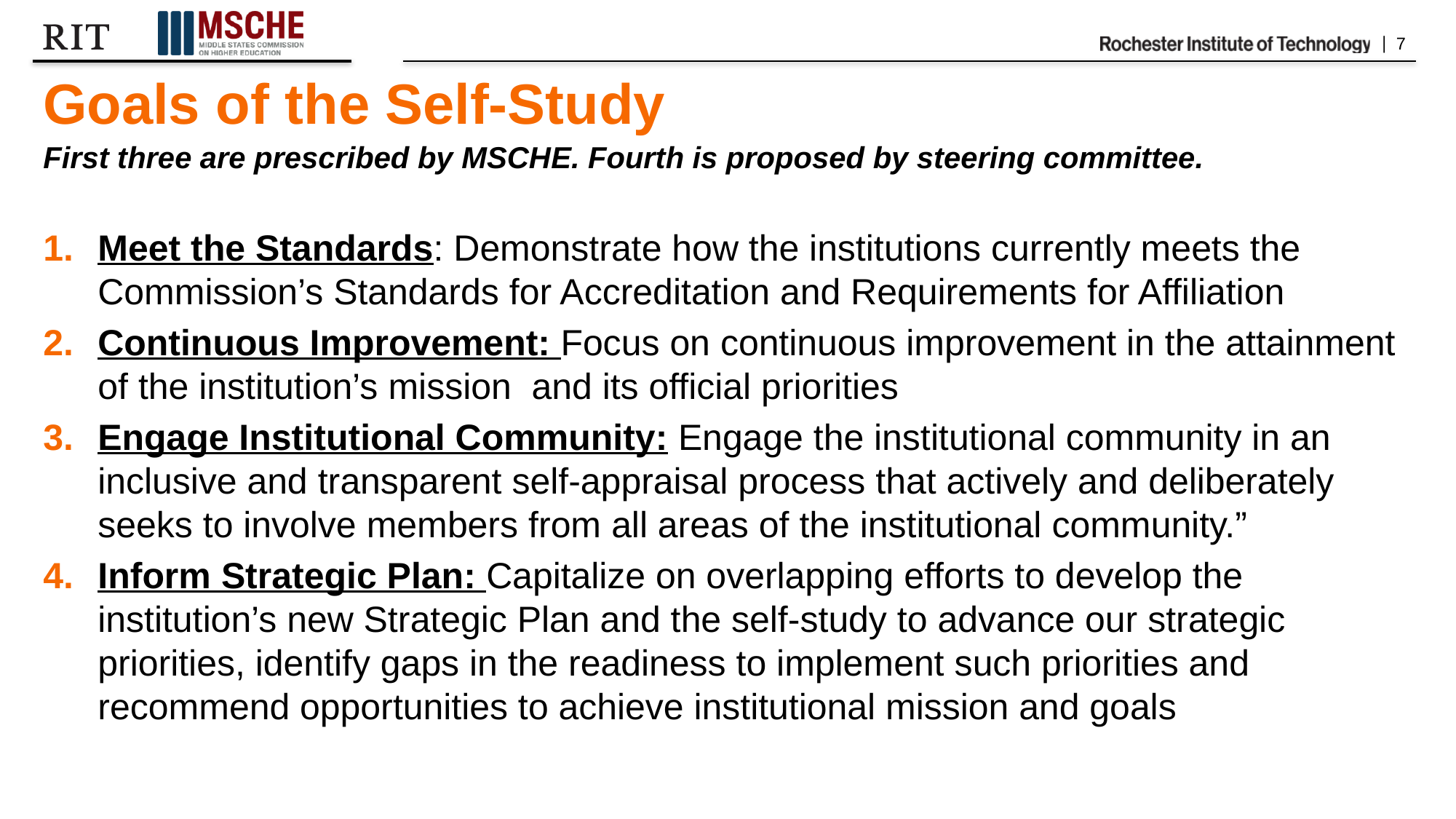

# Goals of the Self-Study
First three are prescribed by MSCHE. Fourth is proposed by steering committee.

Meet the Standards: Demonstrate how the institutions currently meets the Commission’s Standards for Accreditation and Requirements for Affiliation
Continuous Improvement: Focus on continuous improvement in the attainment of the institution’s mission  and its official priorities
Engage Institutional Community: Engage the institutional community in an inclusive and transparent self-appraisal process that actively and deliberately seeks to involve members from all areas of the institutional community.”
Inform Strategic Plan: Capitalize on overlapping efforts to develop the institution’s new Strategic Plan and the self-study to advance our strategic priorities, identify gaps in the readiness to implement such priorities and recommend opportunities to achieve institutional mission and goals